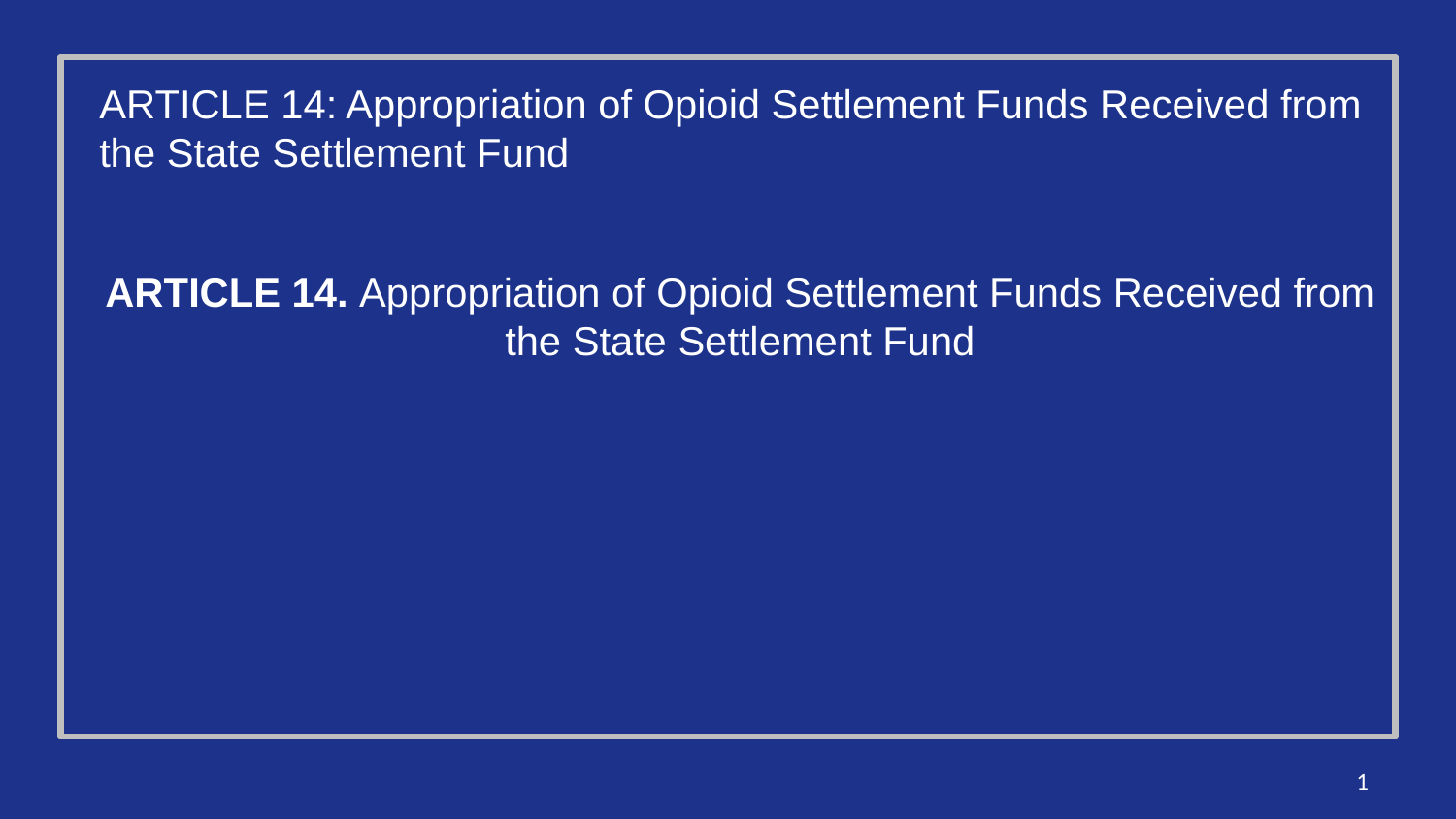

ARTICLE 14: Appropriation of Opioid Settlement Funds Received from the State Settlement Fund
# ARTICLE 14. Appropriation of Opioid Settlement Funds Received from the State Settlement Fund
1